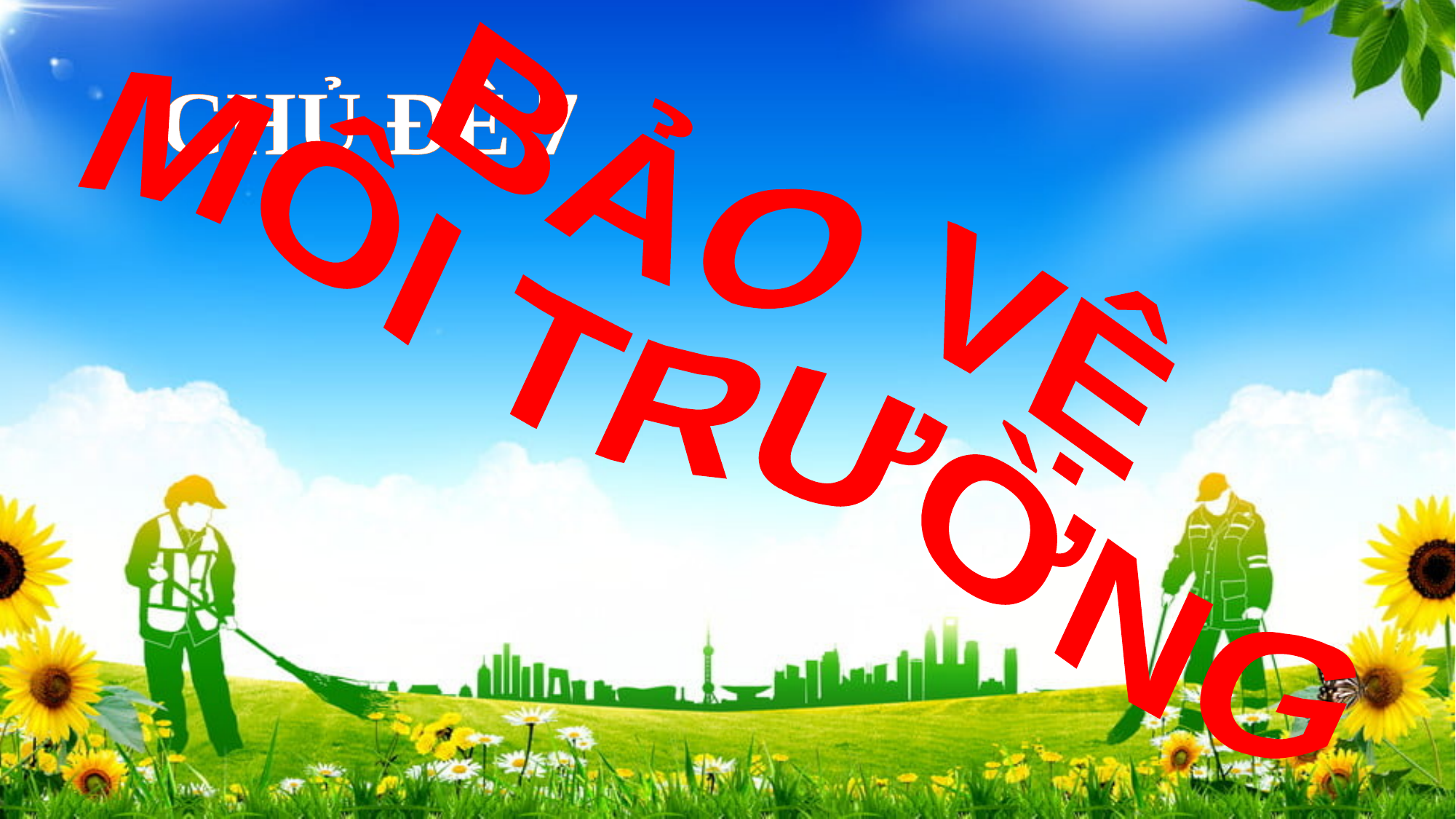

CHỦ ĐỀ 7
BẢO VỆ
MÔI TRƯỜNG